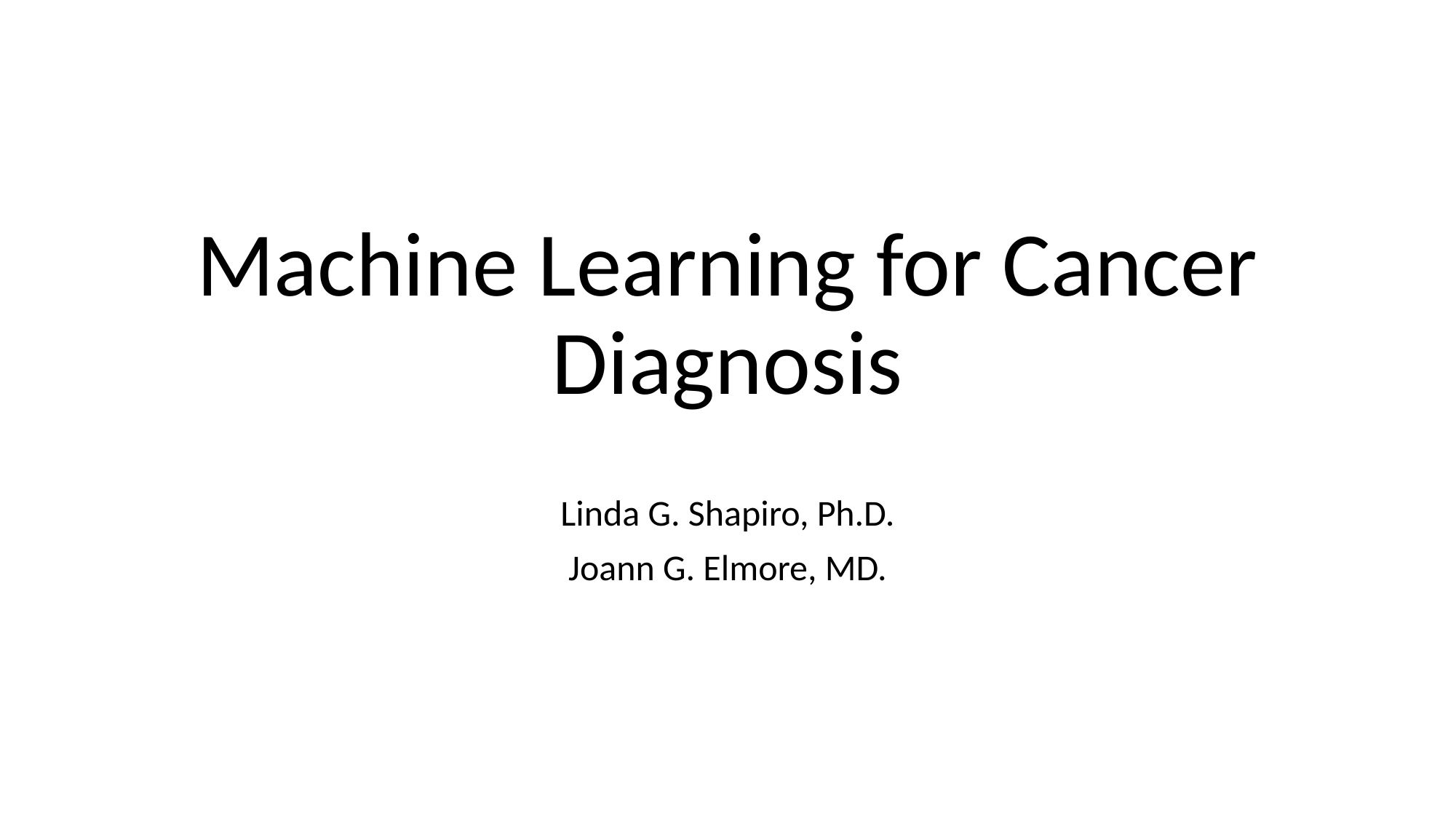

# Machine Learning for Cancer Diagnosis

Linda G. Shapiro, Ph.D.
Joann G. Elmore, MD.